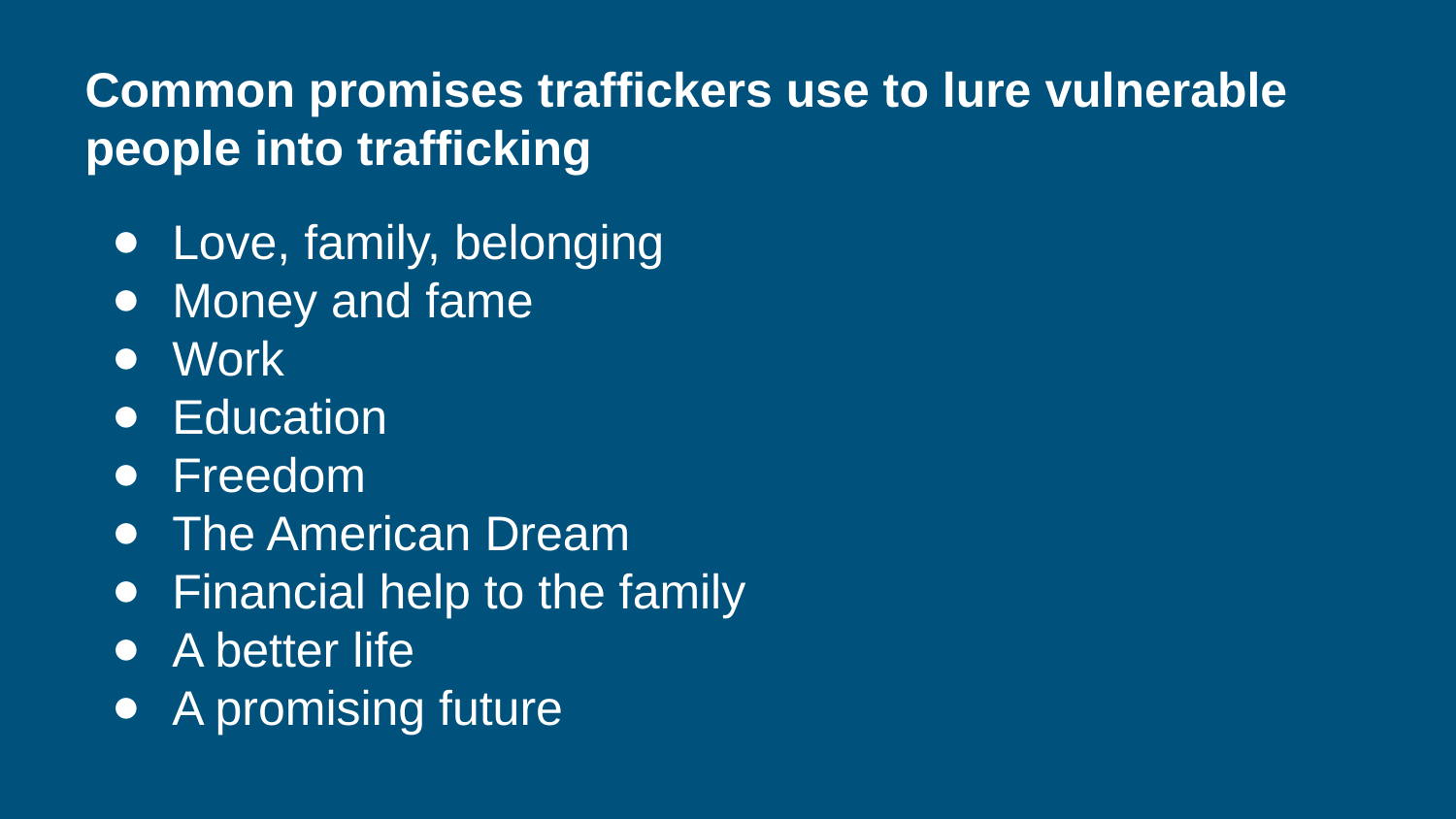

Common promises traffickers use to lure vulnerable people into trafficking
Love, family, belonging
Money and fame
Work
Education
Freedom
The American Dream
Financial help to the family
A better life
A promising future